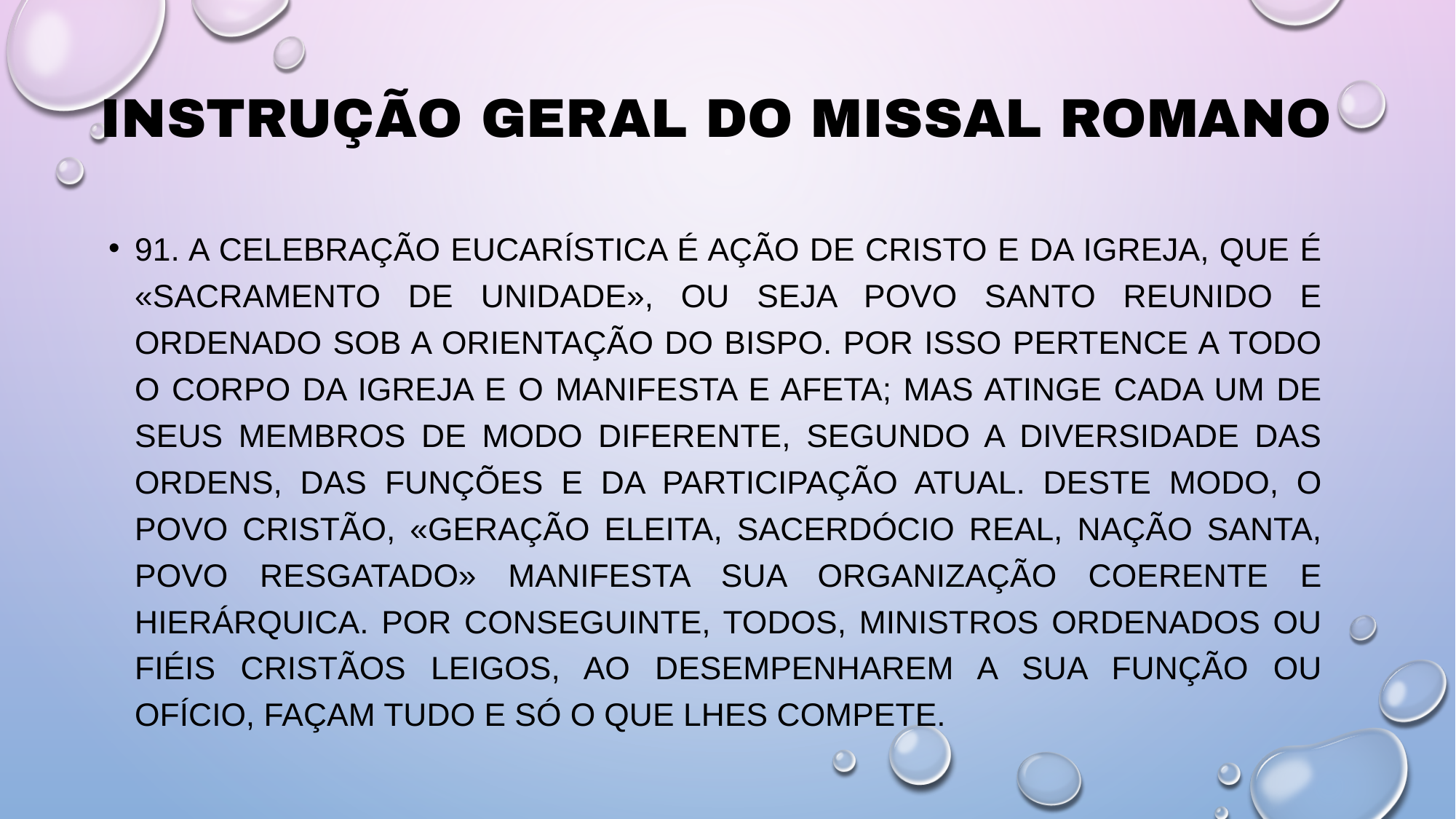

# Instrução Geral do Missal Romano
91. A celebração eucarística é ação de Cristo e da Igreja, que é «sacramento de unidade», ou seja povo santo reunido e ordenado sob a orientação do bispo. Por isso pertence a todo o Corpo da Igreja e o manifesta e afeta; mas atinge cada um de seus membros de modo diferente, segundo a diversidade das ordens, das funções e da participação atual. Deste modo, o povo cristão, «geração eleita, sacerdócio real, nação santa, povo resgatado» manifesta sua organização coerente e hierárquica. Por conseguinte, todos, ministros ordenados ou fiéis cristãos leigos, ao desempenharem a sua função ou ofício, façam tudo e só o que lhes compete.